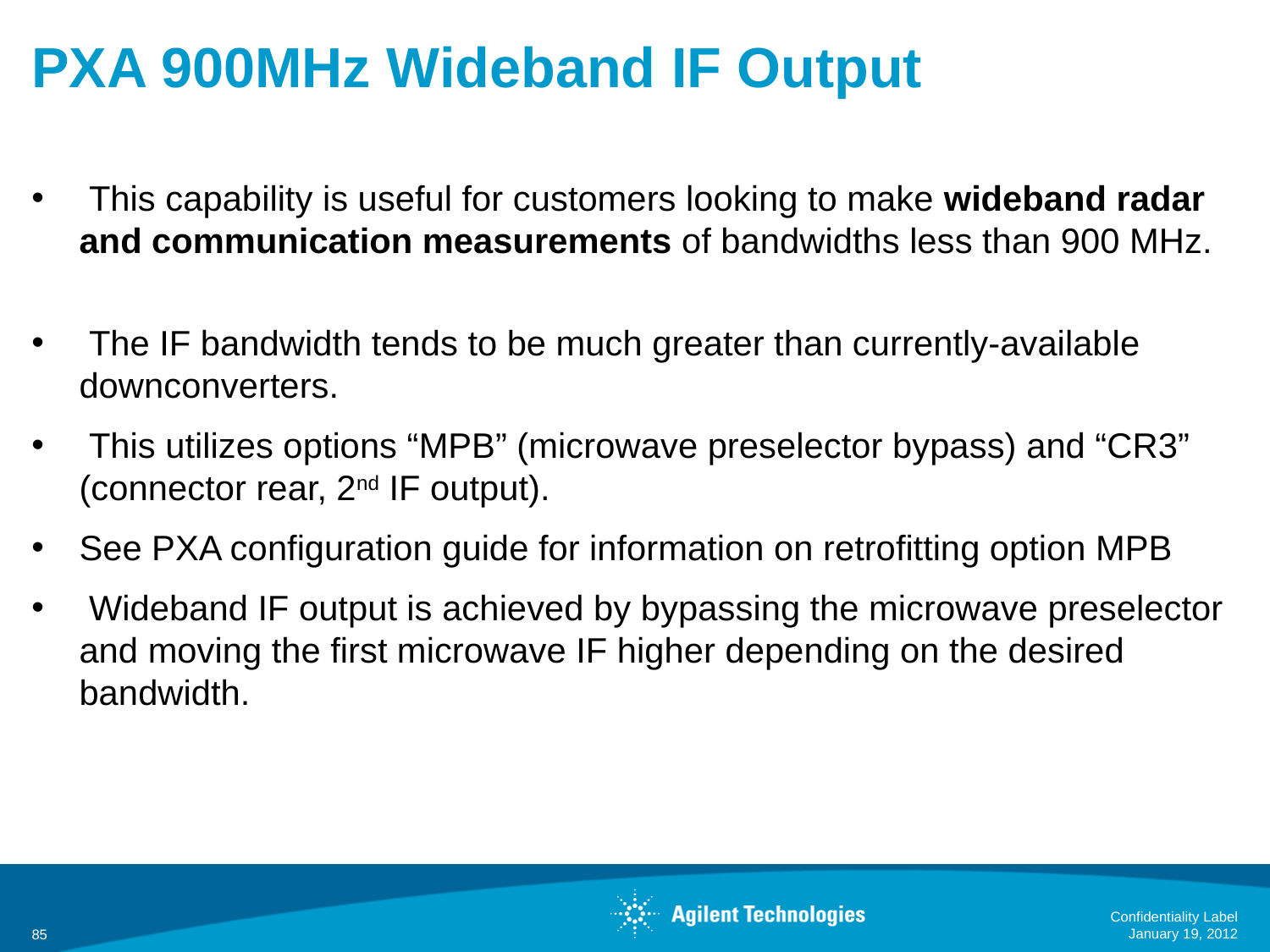

# PXA 900MHz Wideband IF Output
 This capability is useful for customers looking to make wideband radar and communication measurements of bandwidths less than 900 MHz.
 The IF bandwidth tends to be much greater than currently-available downconverters.
 This utilizes options “MPB” (microwave preselector bypass) and “CR3” (connector rear, 2nd IF output).
See PXA configuration guide for information on retrofitting option MPB
 Wideband IF output is achieved by bypassing the microwave preselector and moving the first microwave IF higher depending on the desired bandwidth.
Confidentiality Label
January 19, 2012
85